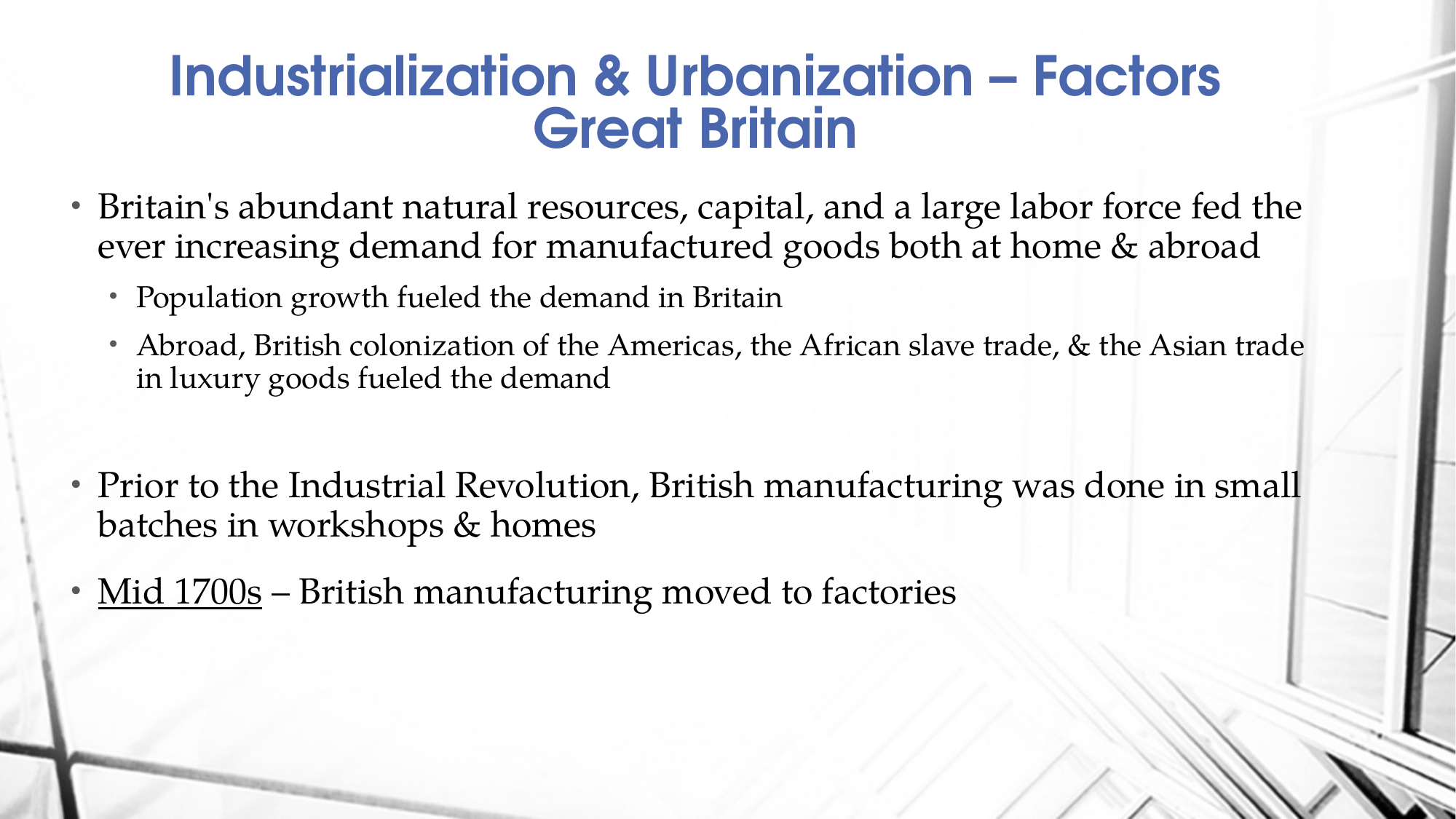

# Industrialization & Urbanization – Factors Great Britain
Britain's abundant natural resources, capital, and a large labor force fed the ever increasing demand for manufactured goods both at home & abroad
Population growth fueled the demand in Britain
Abroad, British colonization of the Americas, the African slave trade, & the Asian trade in luxury goods fueled the demand

Prior to the Industrial Revolution, British manufacturing was done in small batches in workshops & homes
Mid 1700s – British manufacturing moved to factories